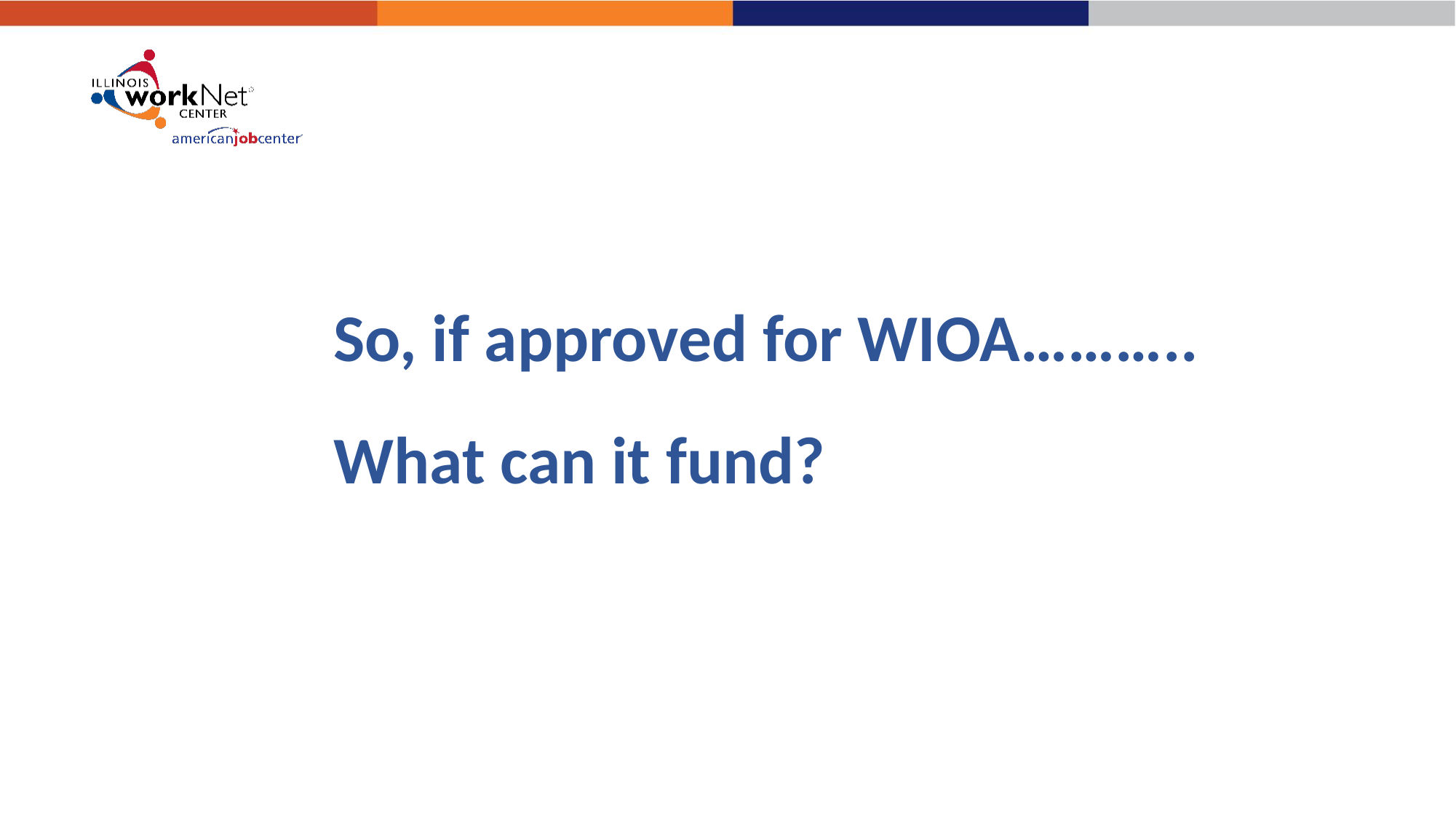

So, if approved for WIOA………..
What can it fund?